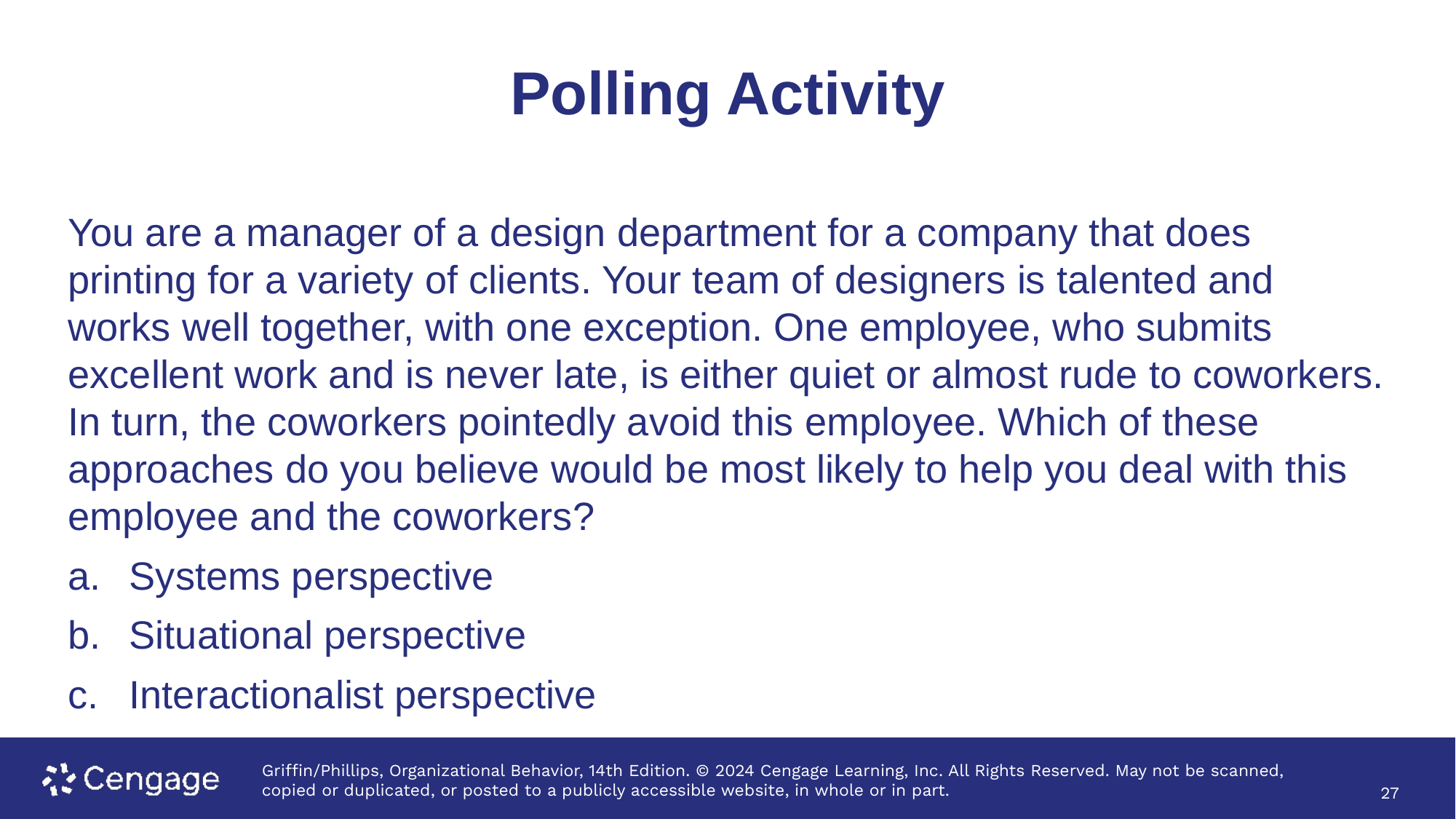

# Polling Activity
You are a manager of a design department for a company that does printing for a variety of clients. Your team of designers is talented and works well together, with one exception. One employee, who submits excellent work and is never late, is either quiet or almost rude to coworkers. In turn, the coworkers pointedly avoid this employee. Which of these approaches do you believe would be most likely to help you deal with this employee and the coworkers?
Systems perspective
Situational perspective
Interactionalist perspective